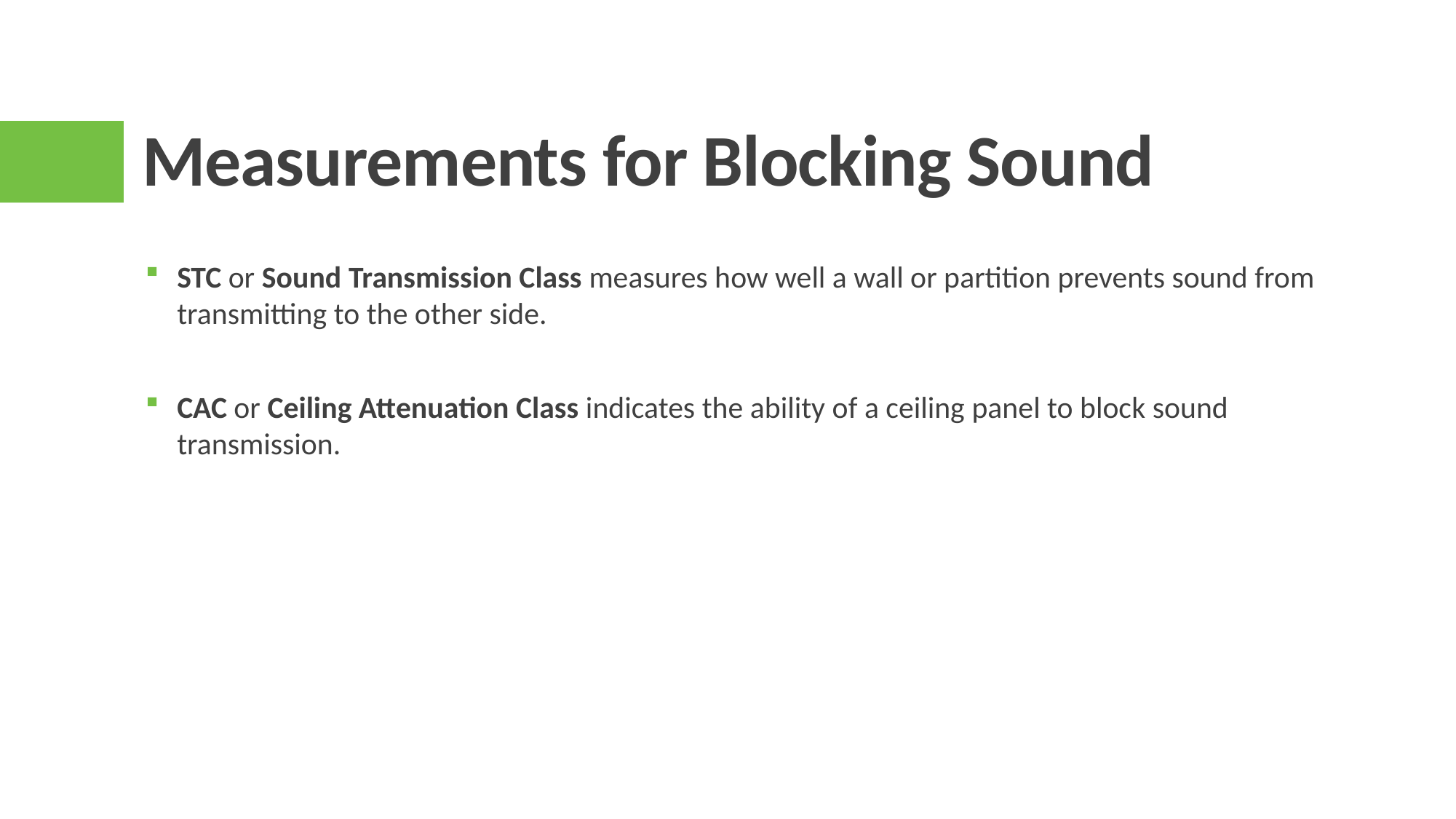

# Measurements for Blocking Sound
STC or Sound Transmission Class measures how well a wall or partition prevents sound from transmitting to the other side.
CAC or Ceiling Attenuation Class indicates the ability of a ceiling panel to block sound transmission.